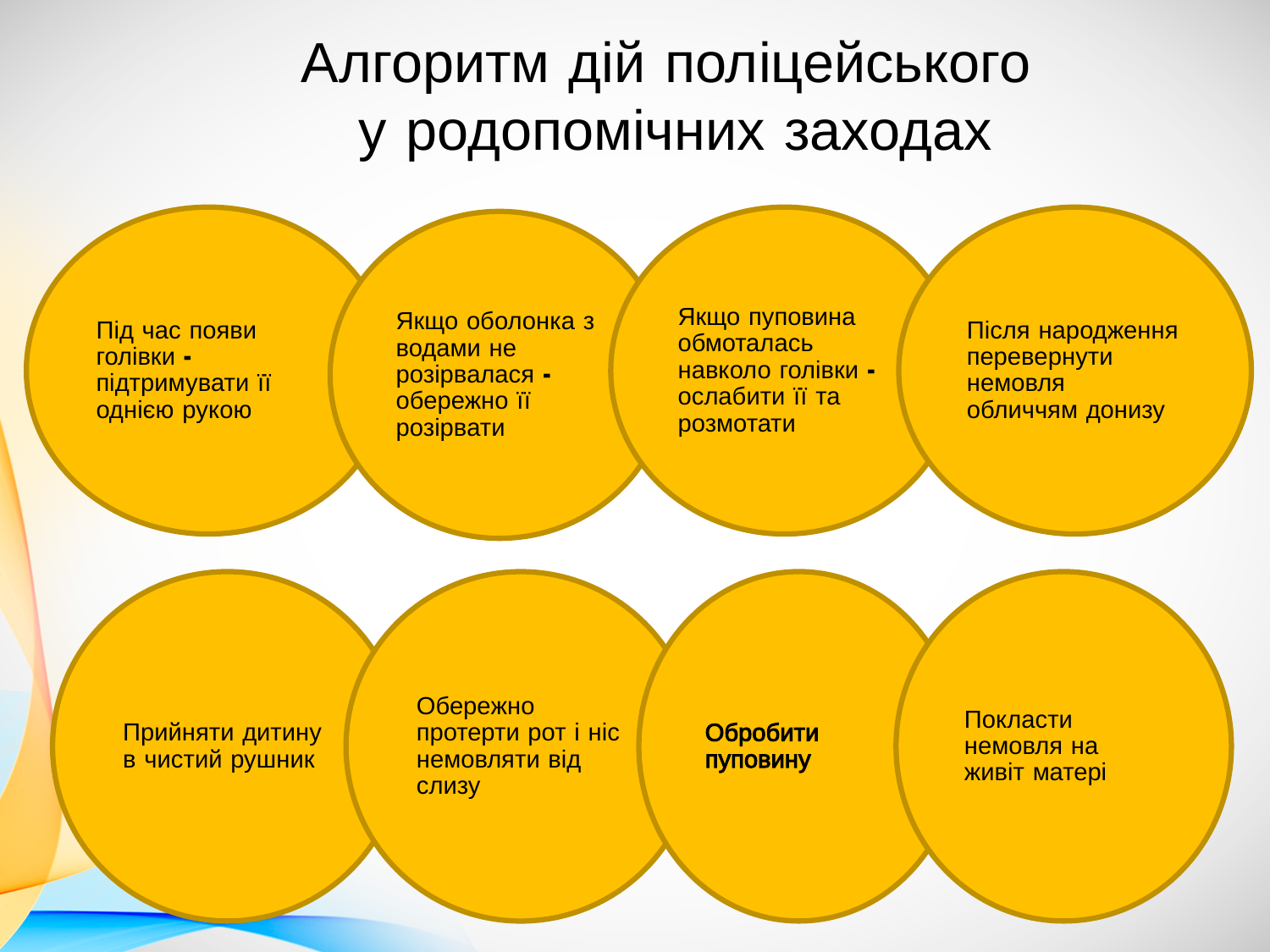

Алгоритм дій поліцейського
у родопомічних заходах
Під час появи голівки - підтримувати її однією рукою
Якщо оболонка з водами не розірвалася - обережно її розірвати
Якщо пуповина обмоталась навколо голівки - ослабити її та розмотати
Після народження перевернути немовля обличчям донизу
Прийняти дитину в чистий рушник
Обережно протерти рот і ніс немовляти від слизу
Обробити пуповину
Покласти немовля на живіт матері